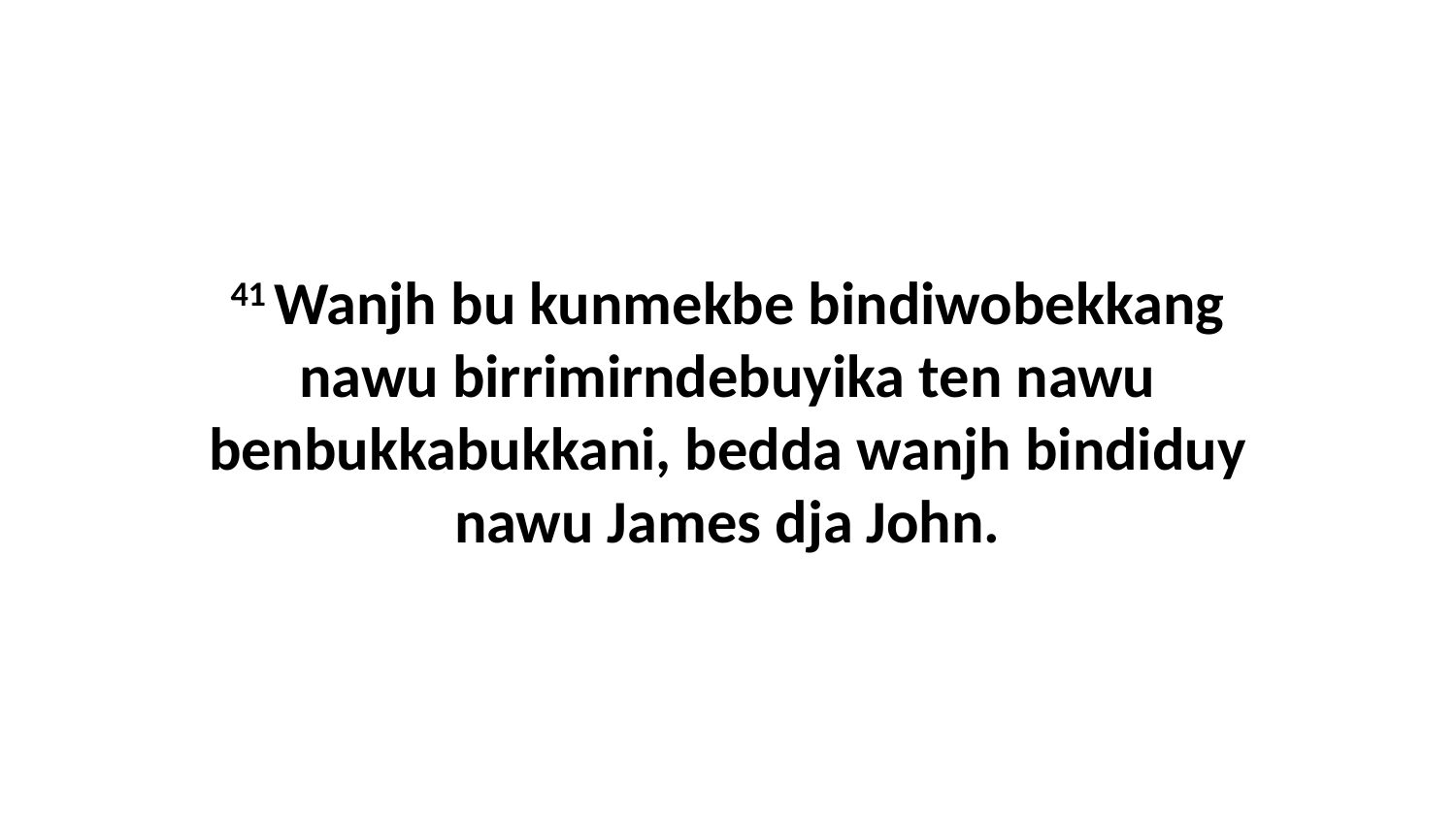

41 Wanjh bu kunmekbe bindiwobekkang nawu birrimirndebuyika ten nawu benbukkabukkani, bedda wanjh bindiduy nawu James dja John.